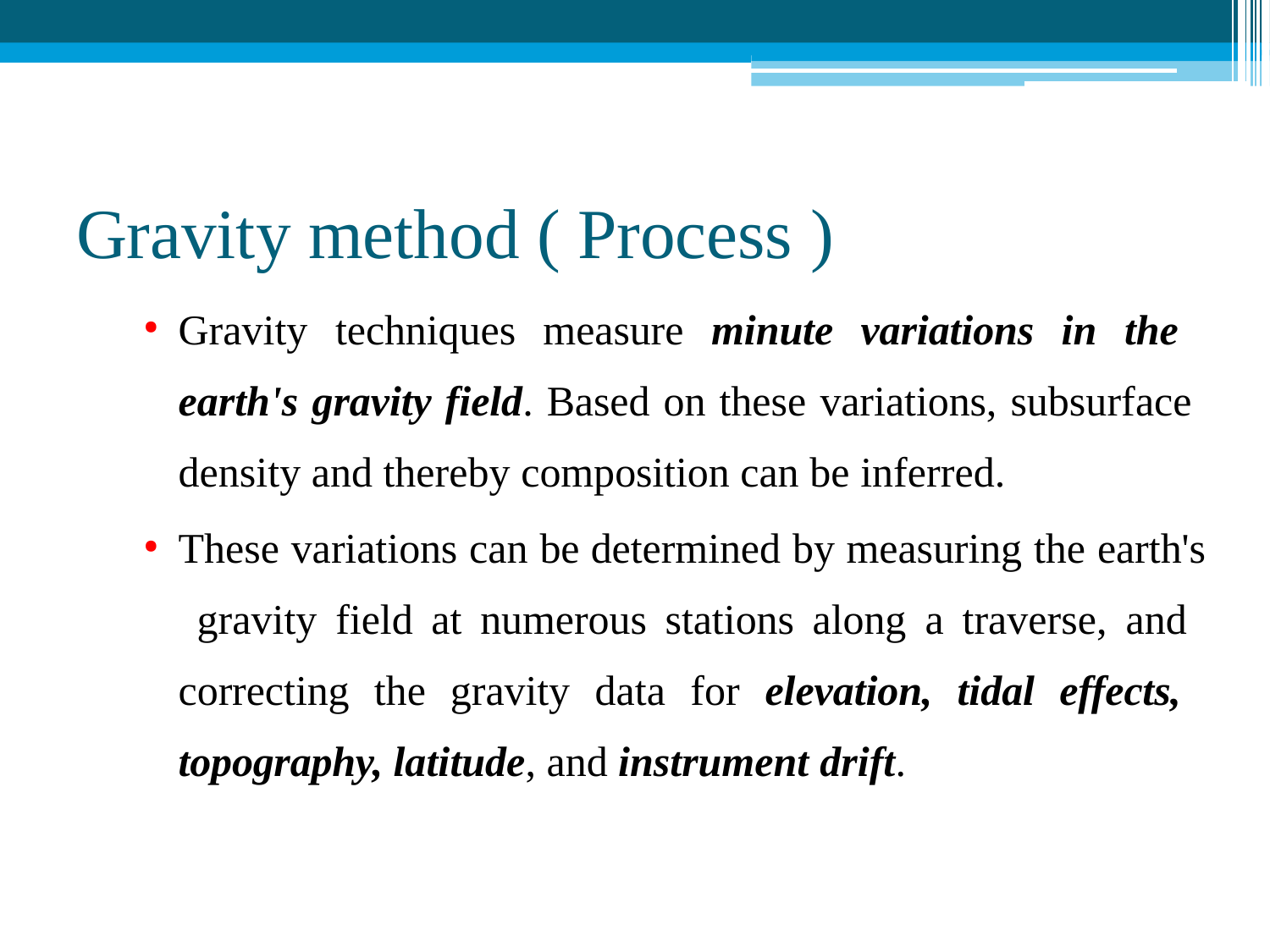

# Gravity method ( Process )
Gravity techniques measure minute variations in the  earth's gravity field. Based on these variations, subsurface  density and thereby composition can be inferred.
These variations can be determined by measuring the earth's  gravity field at numerous stations along a traverse, and  correcting the gravity data for elevation, tidal effects,  topography, latitude, and instrument drift.